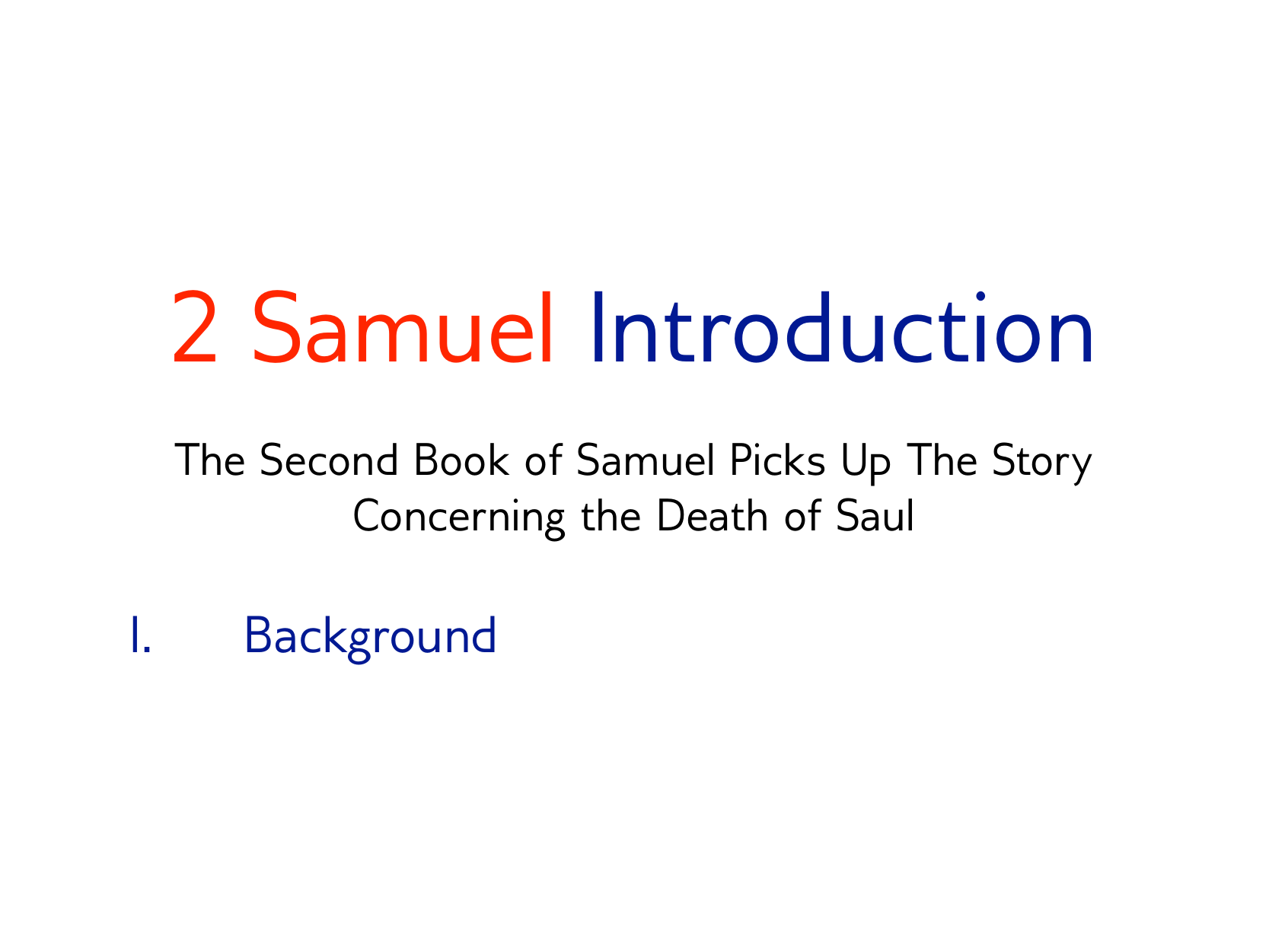

# 2 Samuel Introduction
The Second Book of Samuel Picks Up The Story Concerning the Death of Saul
I.	Background